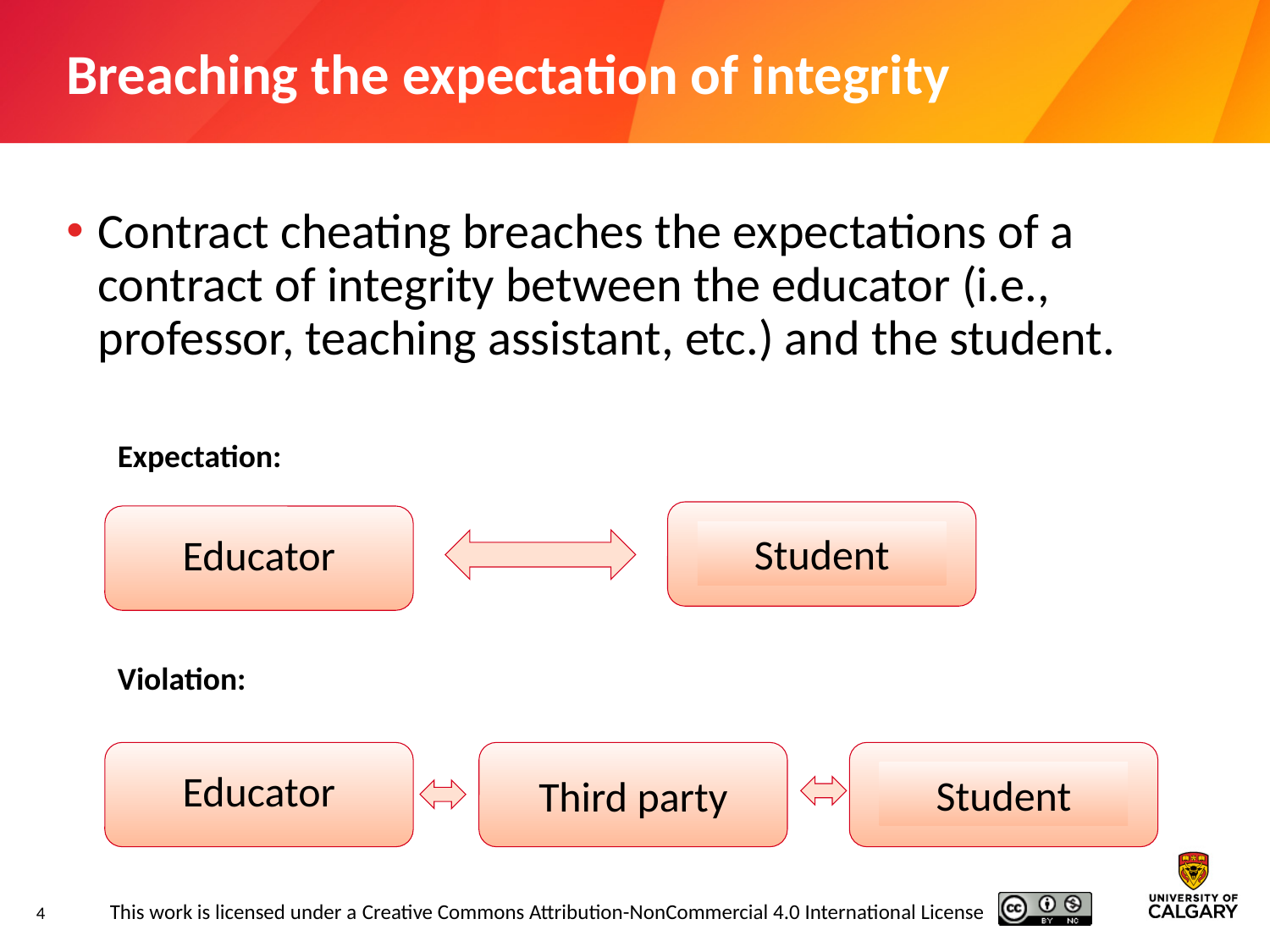

# Breaching the expectation of integrity
Contract cheating breaches the expectations of a contract of integrity between the educator (i.e., professor, teaching assistant, etc.) and the student.
Expectation:

Student

Educator

Violation:

Educator

Third party

Student

4